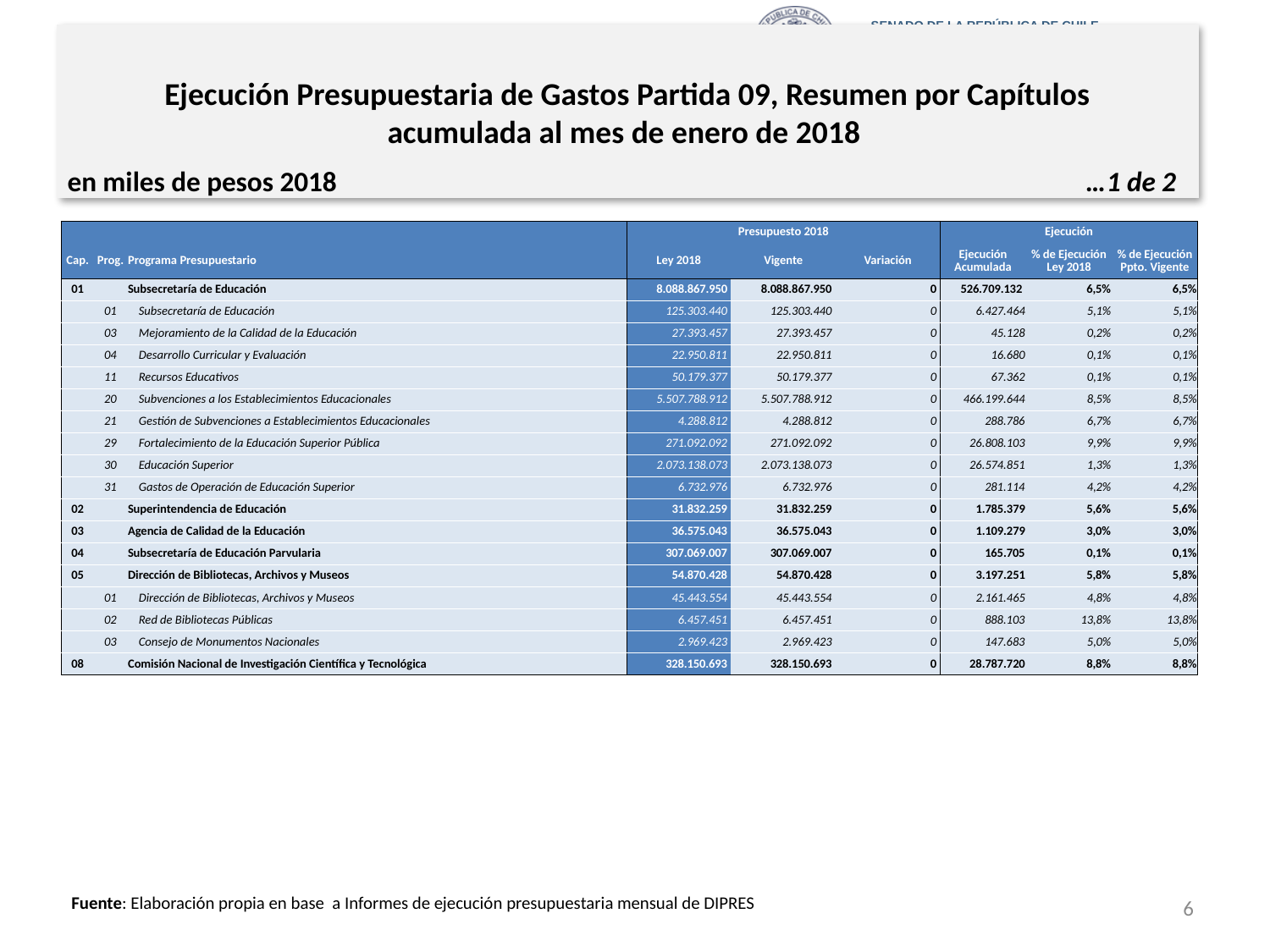

# Ejecución Presupuestaria de Gastos Partida 09, Resumen por Capítulos acumulada al mes de enero de 2018
en miles de pesos 2018                                                                                                                      …1 de 2
|  |  |  | Presupuesto 2018 |  |  | Ejecución |  |  |
| --- | --- | --- | --- | --- | --- | --- | --- | --- |
| Cap. | Prog. | Programa Presupuestario | Ley 2018 | Vigente | Variación | Ejecución Acumulada | % de Ejecución Ley 2018 | % de Ejecución Ppto. Vigente |
| 01 |  | Subsecretaría de Educación | 8.088.867.950 | 8.088.867.950 | 0 | 526.709.132 | 6,5% | 6,5% |
|  | 01 | Subsecretaría de Educación | 125.303.440 | 125.303.440 | 0 | 6.427.464 | 5,1% | 5,1% |
|  | 03 | Mejoramiento de la Calidad de la Educación | 27.393.457 | 27.393.457 | 0 | 45.128 | 0,2% | 0,2% |
|  | 04 | Desarrollo Curricular y Evaluación | 22.950.811 | 22.950.811 | 0 | 16.680 | 0,1% | 0,1% |
|  | 11 | Recursos Educativos | 50.179.377 | 50.179.377 | 0 | 67.362 | 0,1% | 0,1% |
|  | 20 | Subvenciones a los Establecimientos Educacionales | 5.507.788.912 | 5.507.788.912 | 0 | 466.199.644 | 8,5% | 8,5% |
|  | 21 | Gestión de Subvenciones a Establecimientos Educacionales | 4.288.812 | 4.288.812 | 0 | 288.786 | 6,7% | 6,7% |
|  | 29 | Fortalecimiento de la Educación Superior Pública | 271.092.092 | 271.092.092 | 0 | 26.808.103 | 9,9% | 9,9% |
|  | 30 | Educación Superior | 2.073.138.073 | 2.073.138.073 | 0 | 26.574.851 | 1,3% | 1,3% |
|  | 31 | Gastos de Operación de Educación Superior | 6.732.976 | 6.732.976 | 0 | 281.114 | 4,2% | 4,2% |
| 02 |  | Superintendencia de Educación | 31.832.259 | 31.832.259 | 0 | 1.785.379 | 5,6% | 5,6% |
| 03 |  | Agencia de Calidad de la Educación | 36.575.043 | 36.575.043 | 0 | 1.109.279 | 3,0% | 3,0% |
| 04 |  | Subsecretaría de Educación Parvularia | 307.069.007 | 307.069.007 | 0 | 165.705 | 0,1% | 0,1% |
| 05 |  | Dirección de Bibliotecas, Archivos y Museos | 54.870.428 | 54.870.428 | 0 | 3.197.251 | 5,8% | 5,8% |
|  | 01 | Dirección de Bibliotecas, Archivos y Museos | 45.443.554 | 45.443.554 | 0 | 2.161.465 | 4,8% | 4,8% |
|  | 02 | Red de Bibliotecas Públicas | 6.457.451 | 6.457.451 | 0 | 888.103 | 13,8% | 13,8% |
|  | 03 | Consejo de Monumentos Nacionales | 2.969.423 | 2.969.423 | 0 | 147.683 | 5,0% | 5,0% |
| 08 |  | Comisión Nacional de Investigación Científica y Tecnológica | 328.150.693 | 328.150.693 | 0 | 28.787.720 | 8,8% | 8,8% |
6